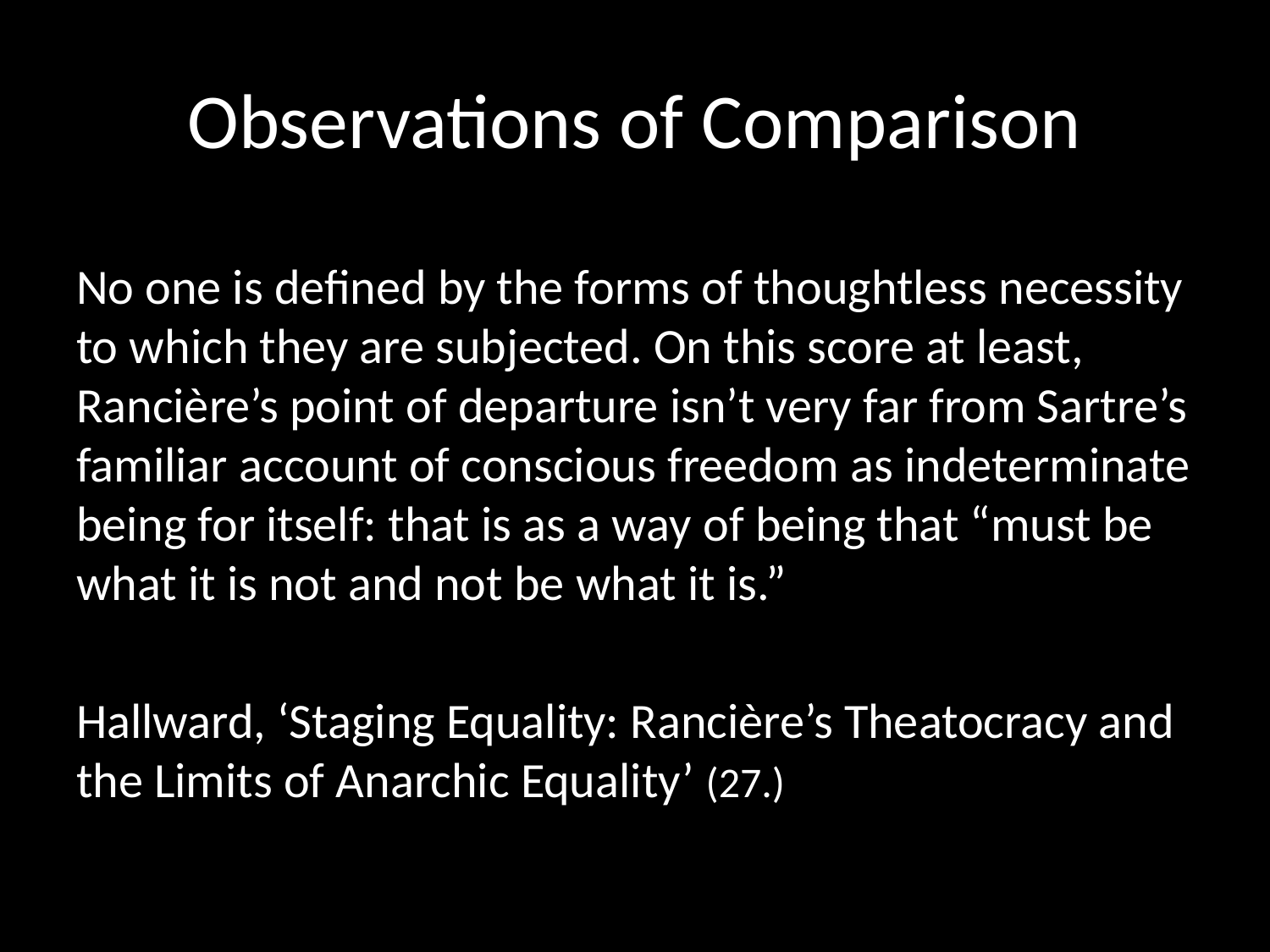

# Observations of Comparison

No one is defined by the forms of thoughtless necessity to which they are subjected. On this score at least, Rancière’s point of departure isn’t very far from Sartre’s familiar account of conscious freedom as indeterminate being for itself: that is as a way of being that “must be what it is not and not be what it is.”

Hallward, ‘Staging Equality: Rancière’s Theatocracy and the Limits of Anarchic Equality’ (27.)